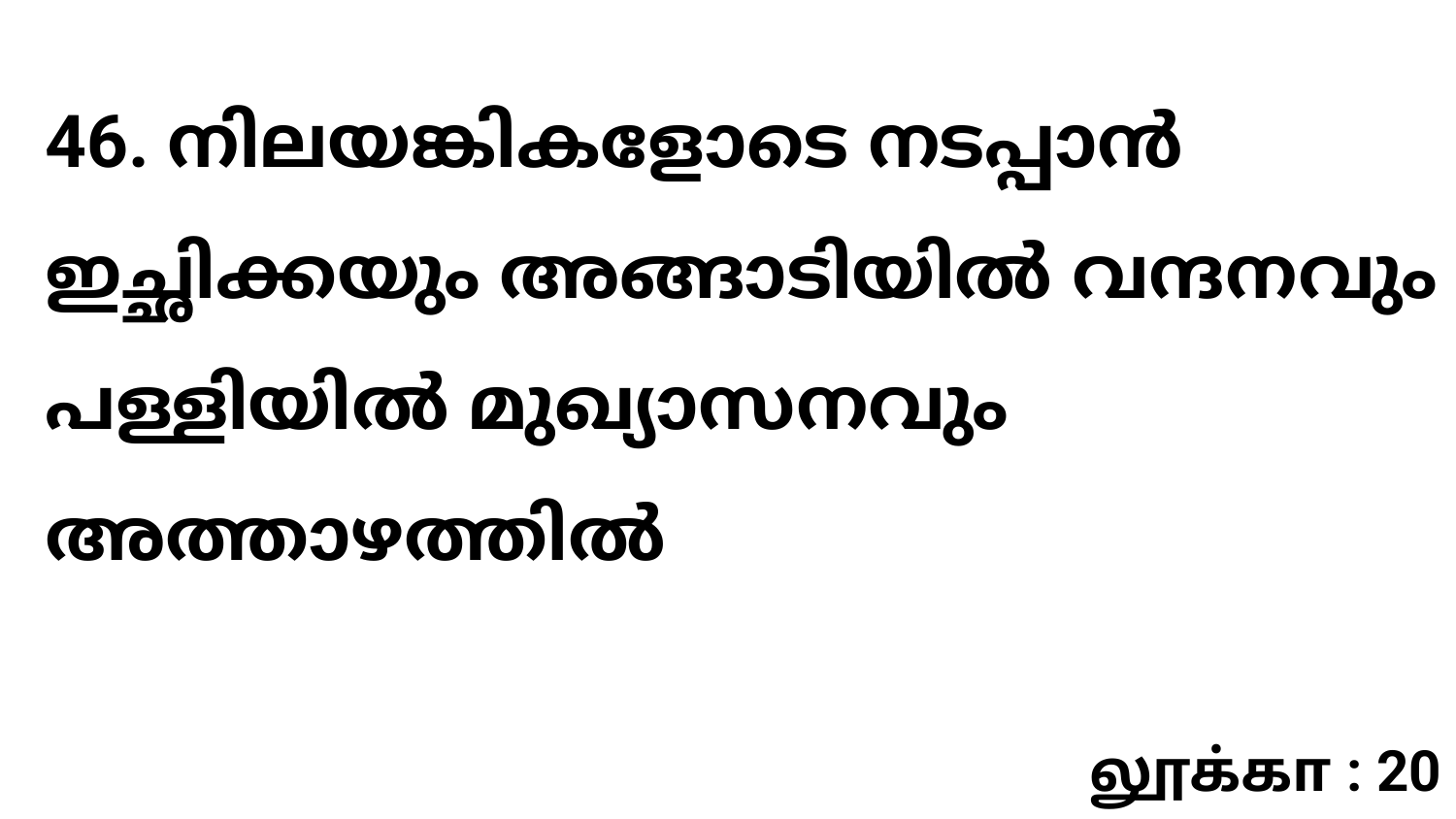

46. നിലയങ്കികളോടെ നടപ്പാൻ ഇച്ഛിക്കയും അങ്ങാടിയിൽ വന്ദനവും പള്ളിയിൽ മുഖ്യാസനവും അത്താഴത്തിൽ
லூக்கா : 20